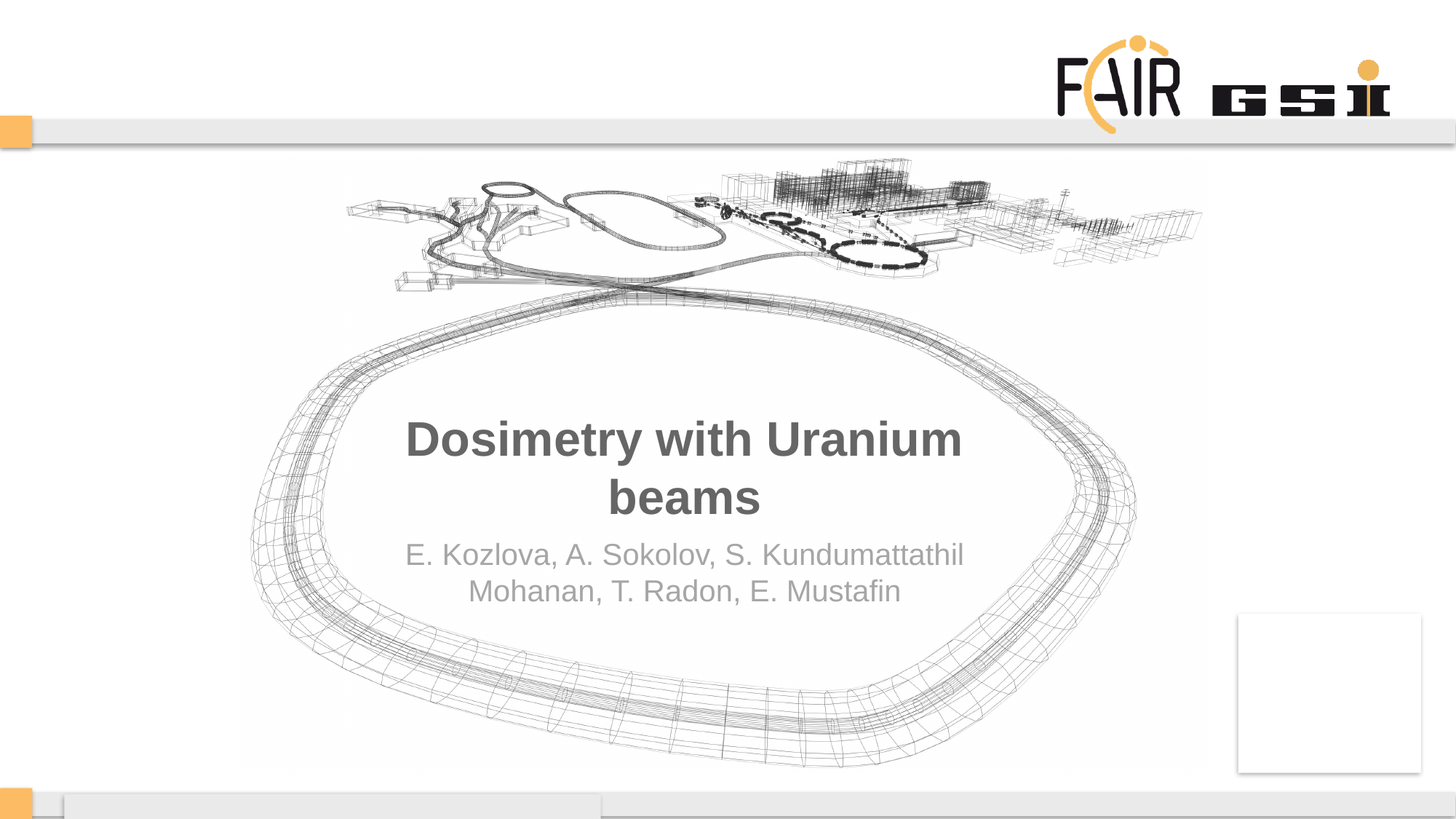

# Dosimetry with Uranium beams
E. Kozlova, A. Sokolov, S. Kundumattathil Mohanan, T. Radon, E. Mustafin